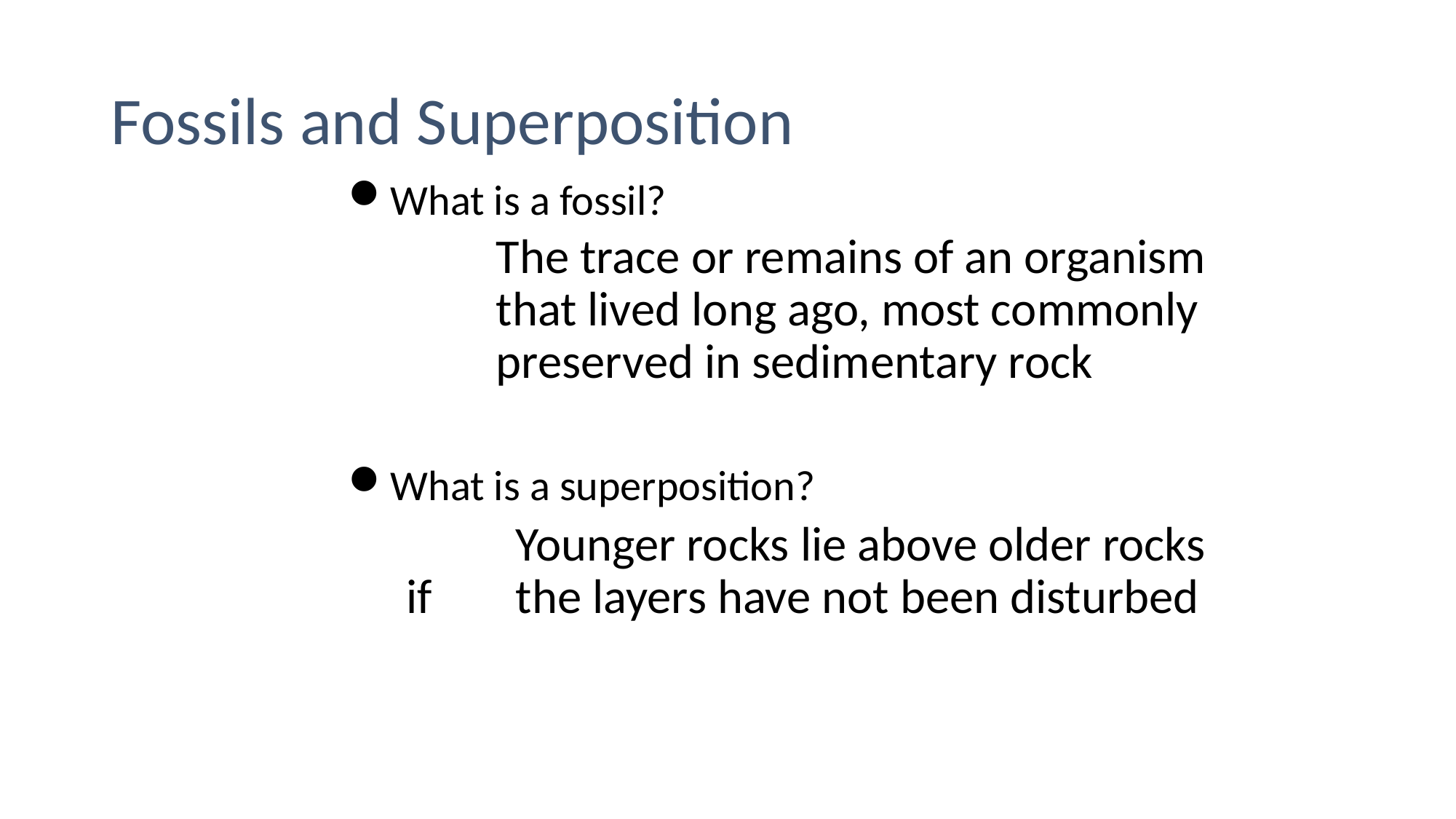

# Fossils and Superposition
What is a fossil?
		The trace or remains of an organism 	that lived long ago, most commonly 	preserved in sedimentary rock

What is a superposition?
		Younger rocks lie above older rocks if 	the layers have not been disturbed